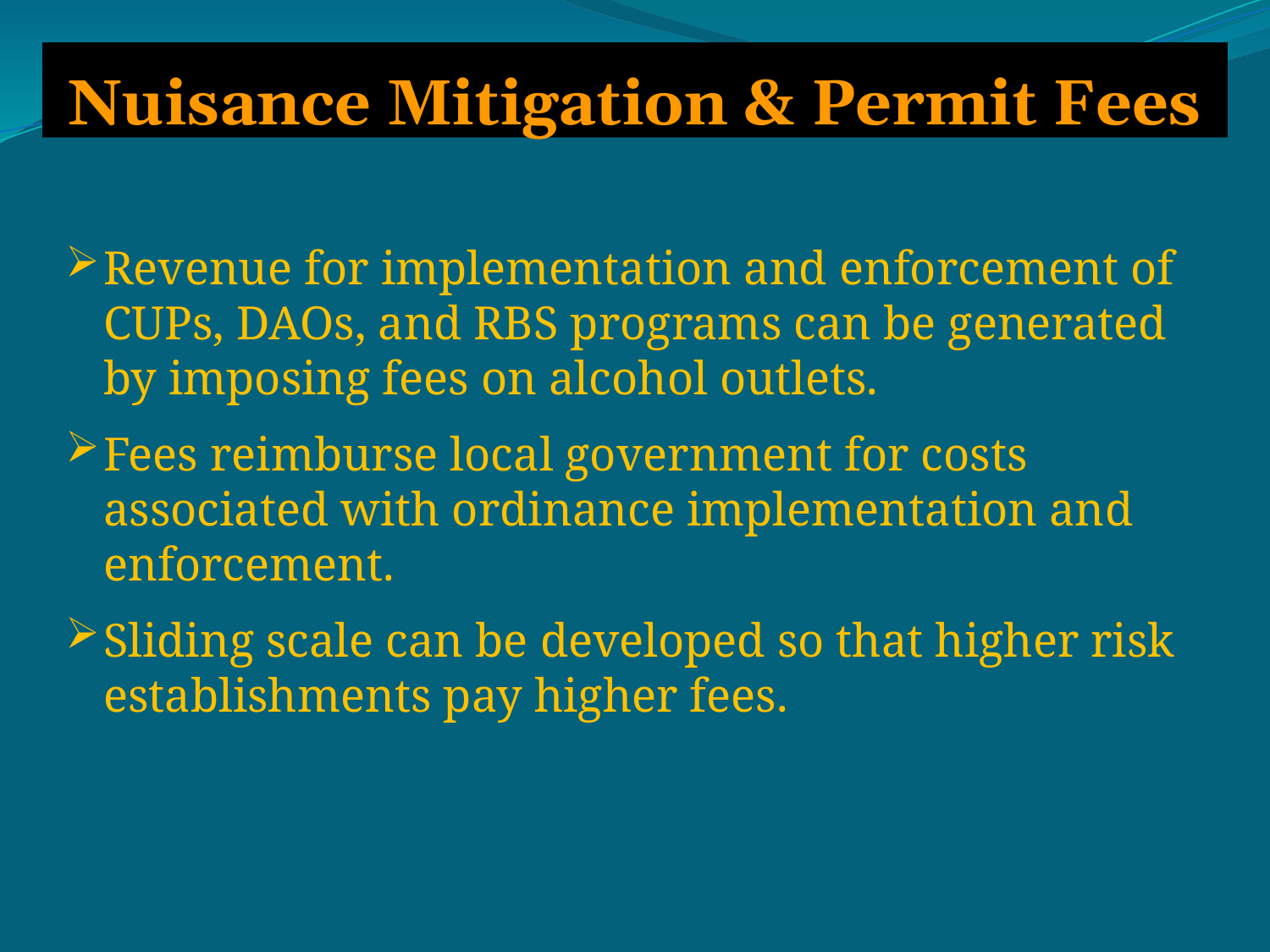

# Nuisance Mitigation & Permit Fees
Revenue for implementation and enforcement of CUPs, DAOs, and RBS programs can be generated by imposing fees on alcohol outlets.
Fees reimburse local government for costs associated with ordinance implementation and enforcement.
Sliding scale can be developed so that higher risk establishments pay higher fees.